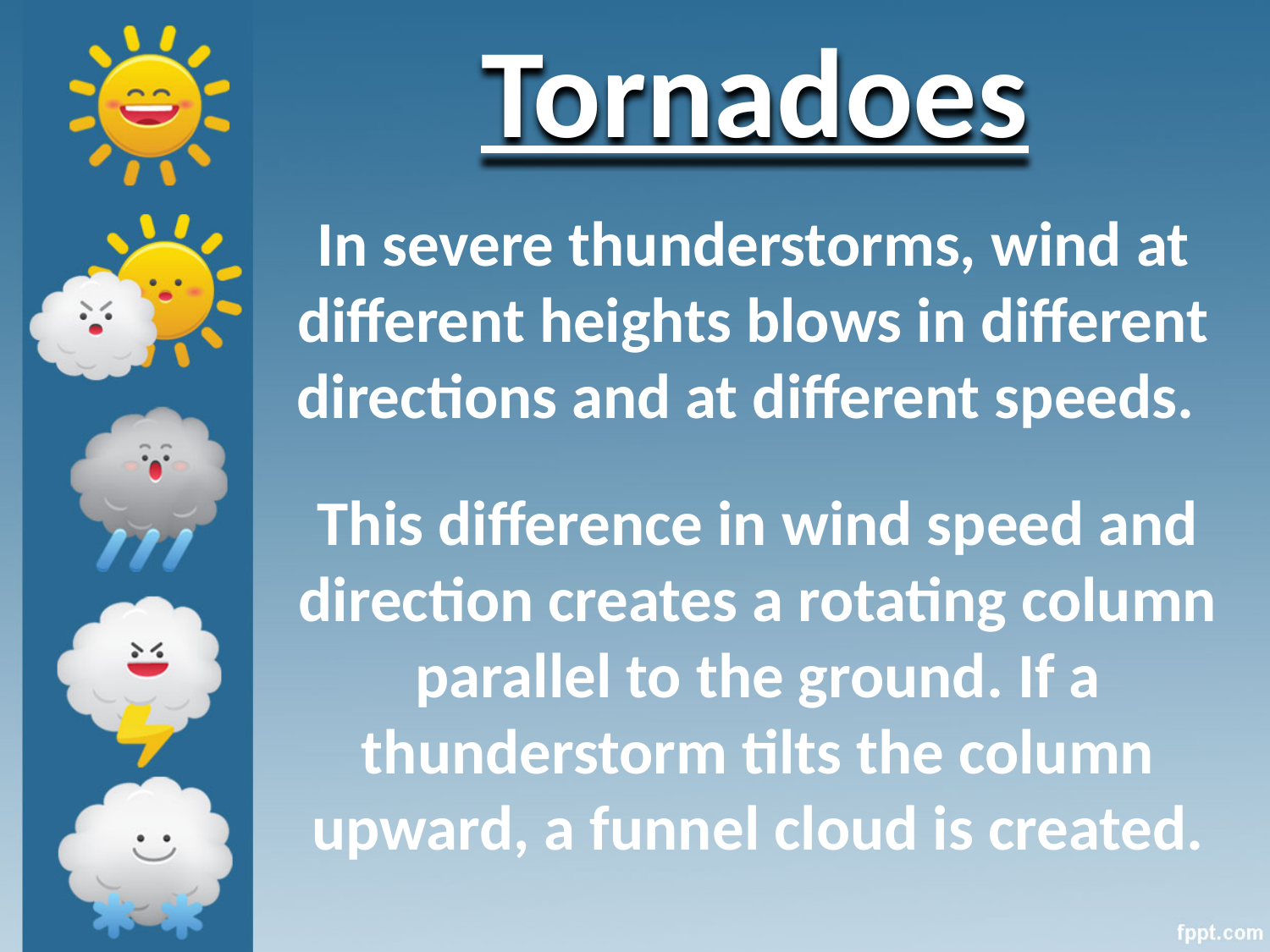

# Tornadoes
In severe thunderstorms, wind at different heights blows in different directions and at different speeds.
This difference in wind speed and direction creates a rotating column parallel to the ground. If a thunderstorm tilts the column upward, a funnel cloud is created.